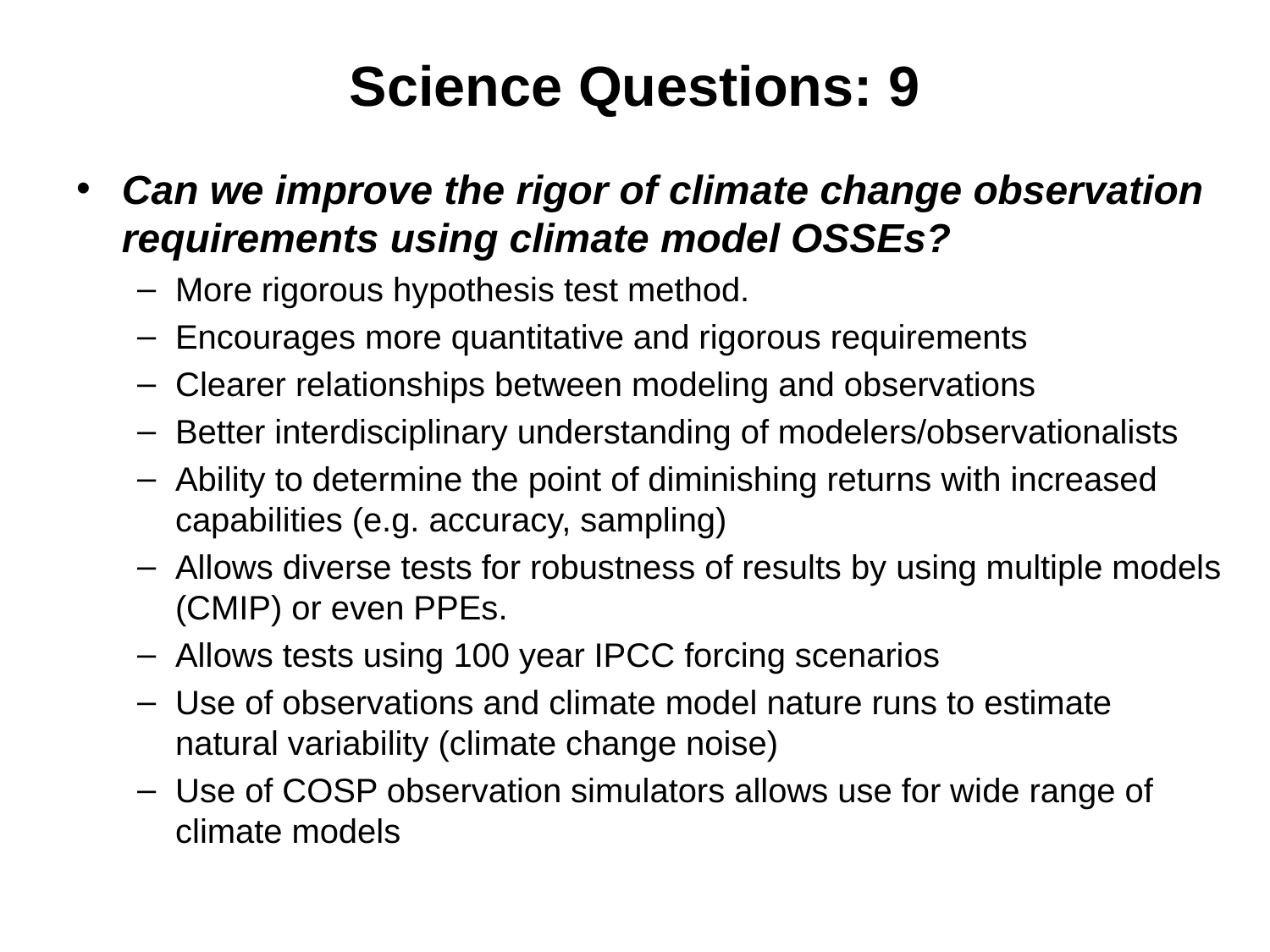

# Science Questions: 9
Can we improve the rigor of climate change observation requirements using climate model OSSEs?
More rigorous hypothesis test method.
Encourages more quantitative and rigorous requirements
Clearer relationships between modeling and observations
Better interdisciplinary understanding of modelers/observationalists
Ability to determine the point of diminishing returns with increased capabilities (e.g. accuracy, sampling)
Allows diverse tests for robustness of results by using multiple models (CMIP) or even PPEs.
Allows tests using 100 year IPCC forcing scenarios
Use of observations and climate model nature runs to estimate natural variability (climate change noise)
Use of COSP observation simulators allows use for wide range of climate models